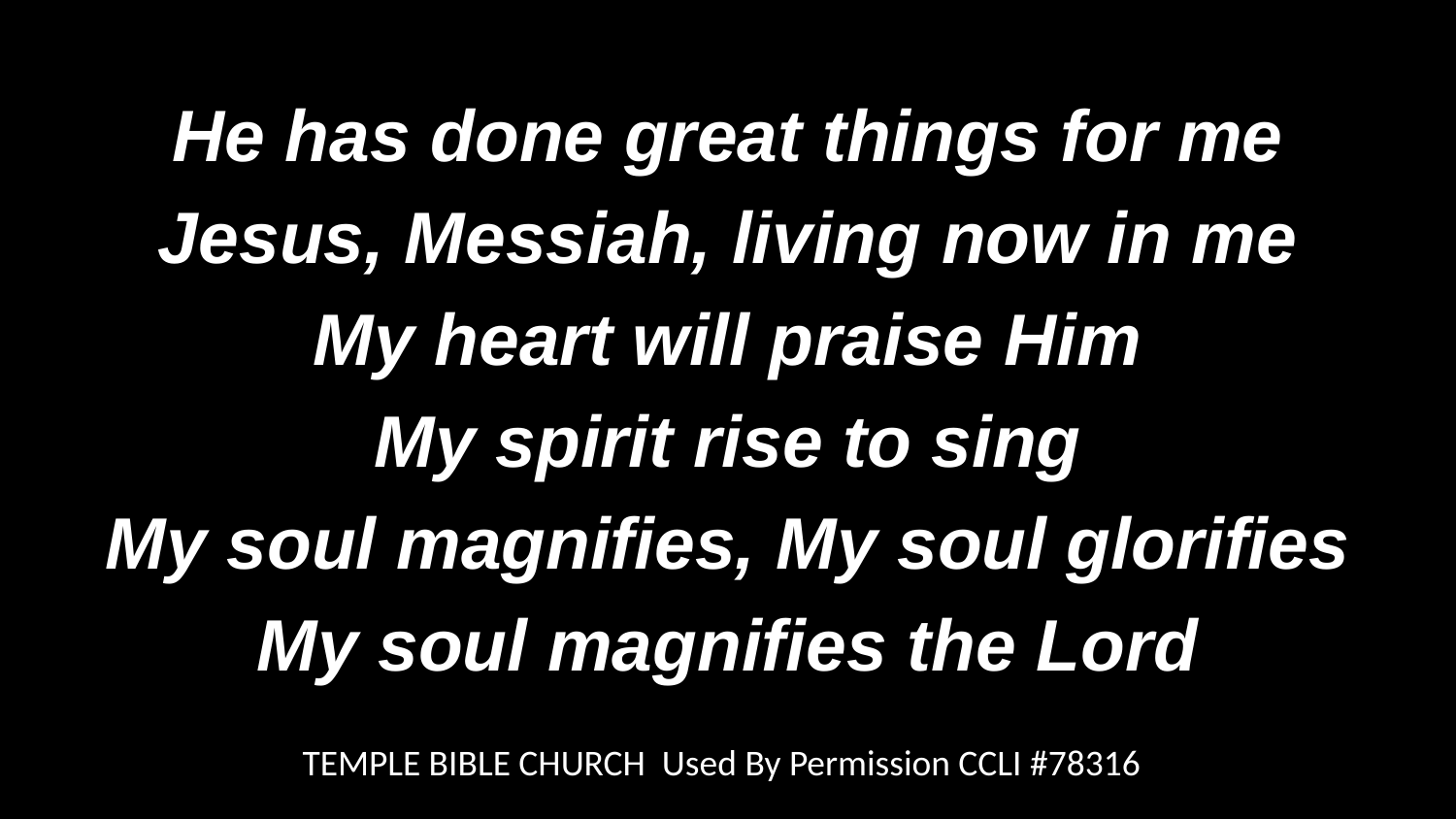

He has done great things for me
Jesus, Messiah, living now in me
My heart will praise Him
My spirit rise to sing
My soul magnifies, My soul glorifies
My soul magnifies the Lord
TEMPLE BIBLE CHURCH  Used By Permission CCLI #78316